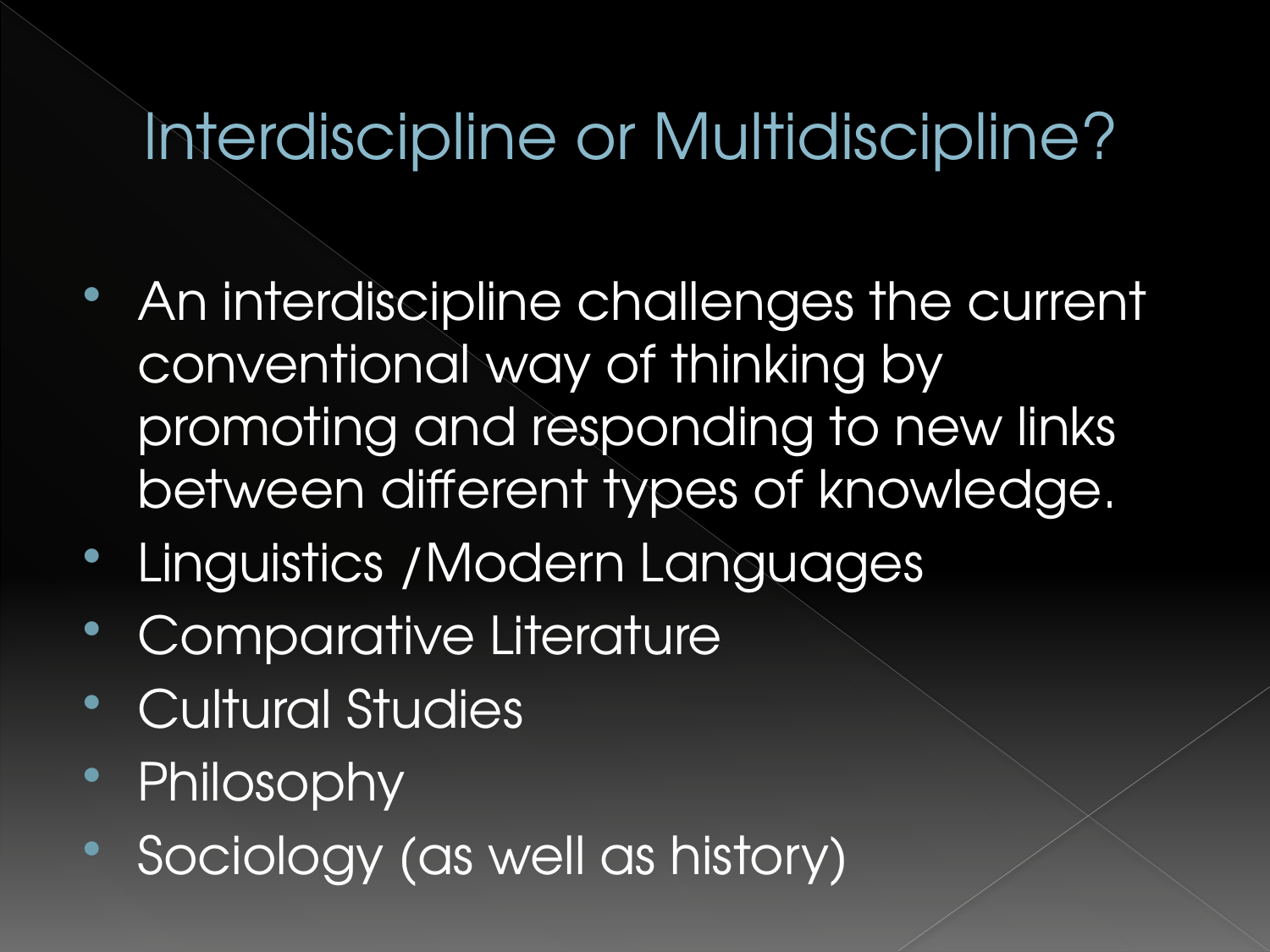

# Interdiscipline or Multidiscipline?
An interdiscipline challenges the current conventional way of thinking by promoting and responding to new links between different types of knowledge.
Linguistics /Modern Languages
Comparative Literature
Cultural Studies
Philosophy
Sociology (as well as history)